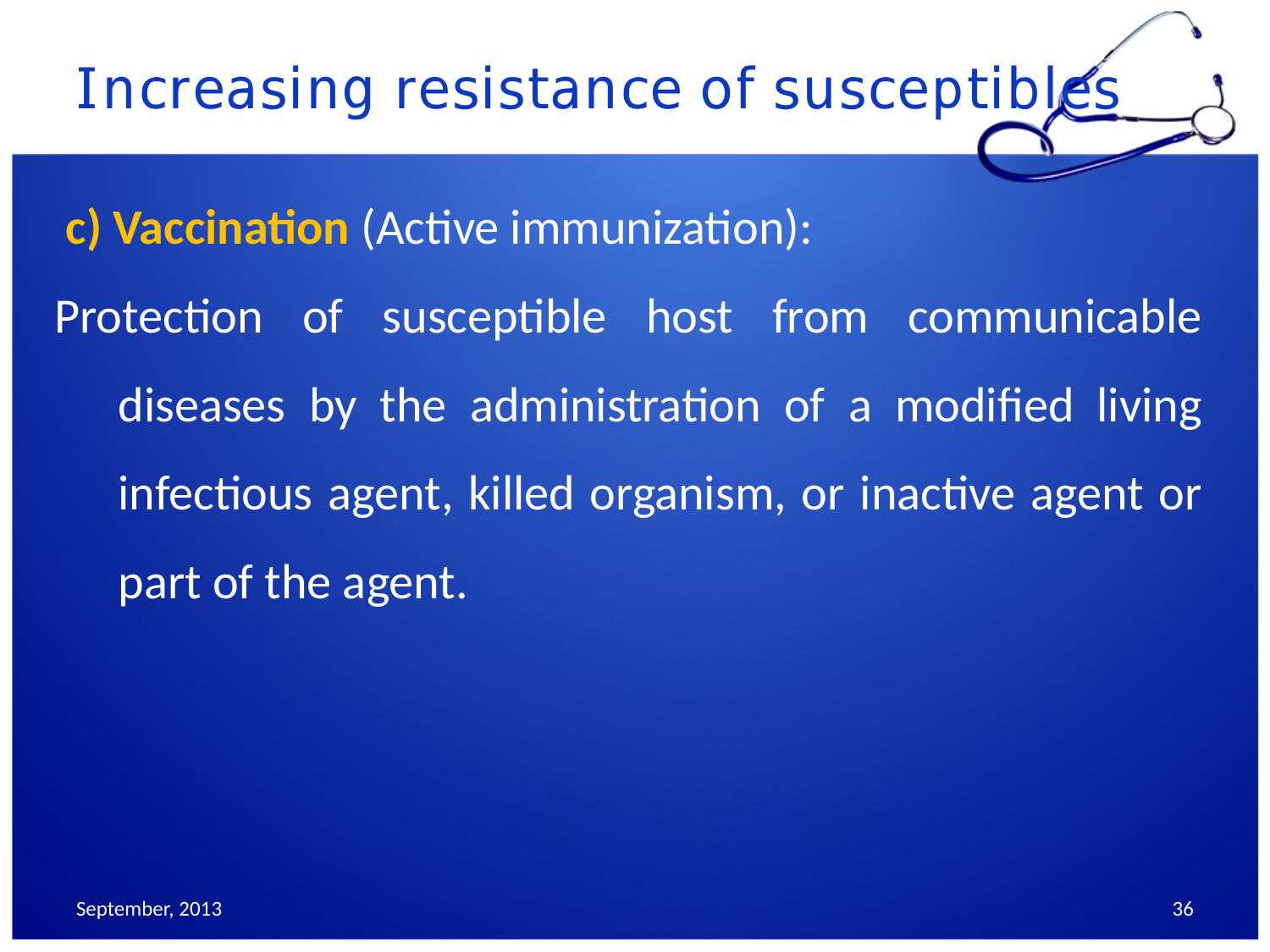

# Increasing resistance of susceptibles
 c) Vaccination (Active immunization):
Protection of susceptible host from communicable diseases by the administration of a modified living infectious agent, killed organism, or inactive agent or part of the agent.
September, 2013
36